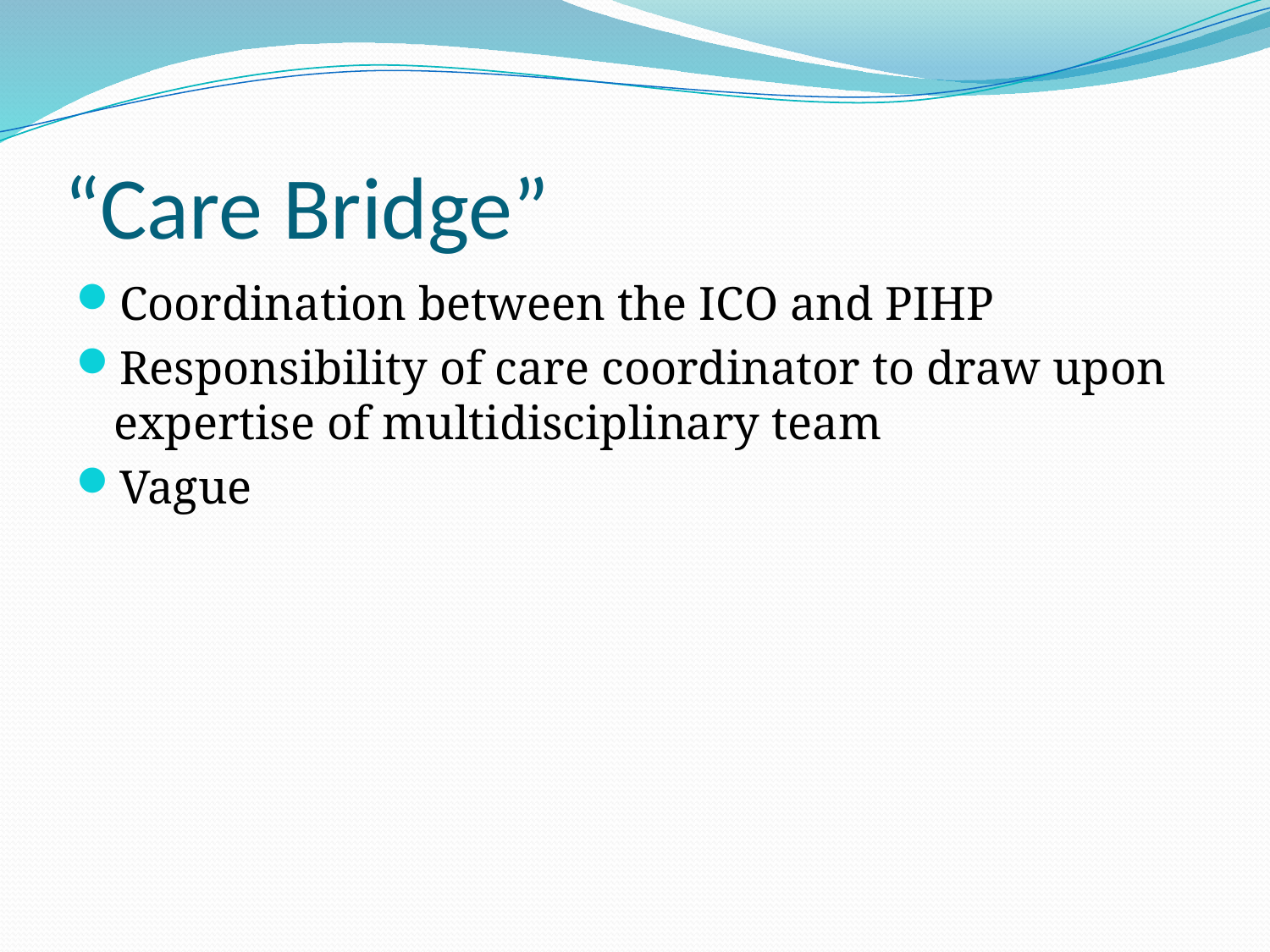

# “Care Bridge”
Coordination between the ICO and PIHP
Responsibility of care coordinator to draw upon expertise of multidisciplinary team
Vague